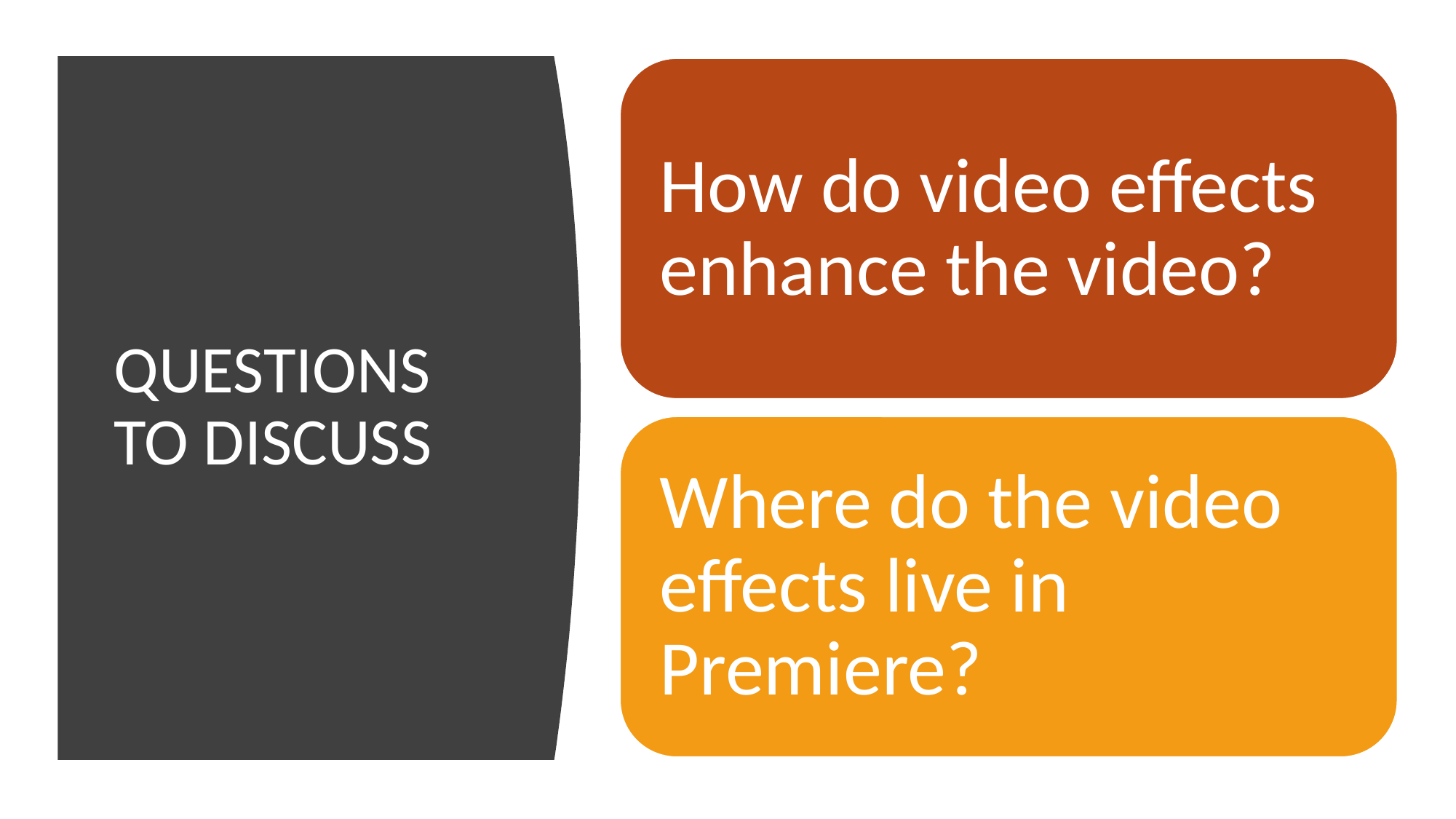

How do video effects enhance the video?

Where do the video effects live in Premiere?
# QUESTIONS TO DISCUSS